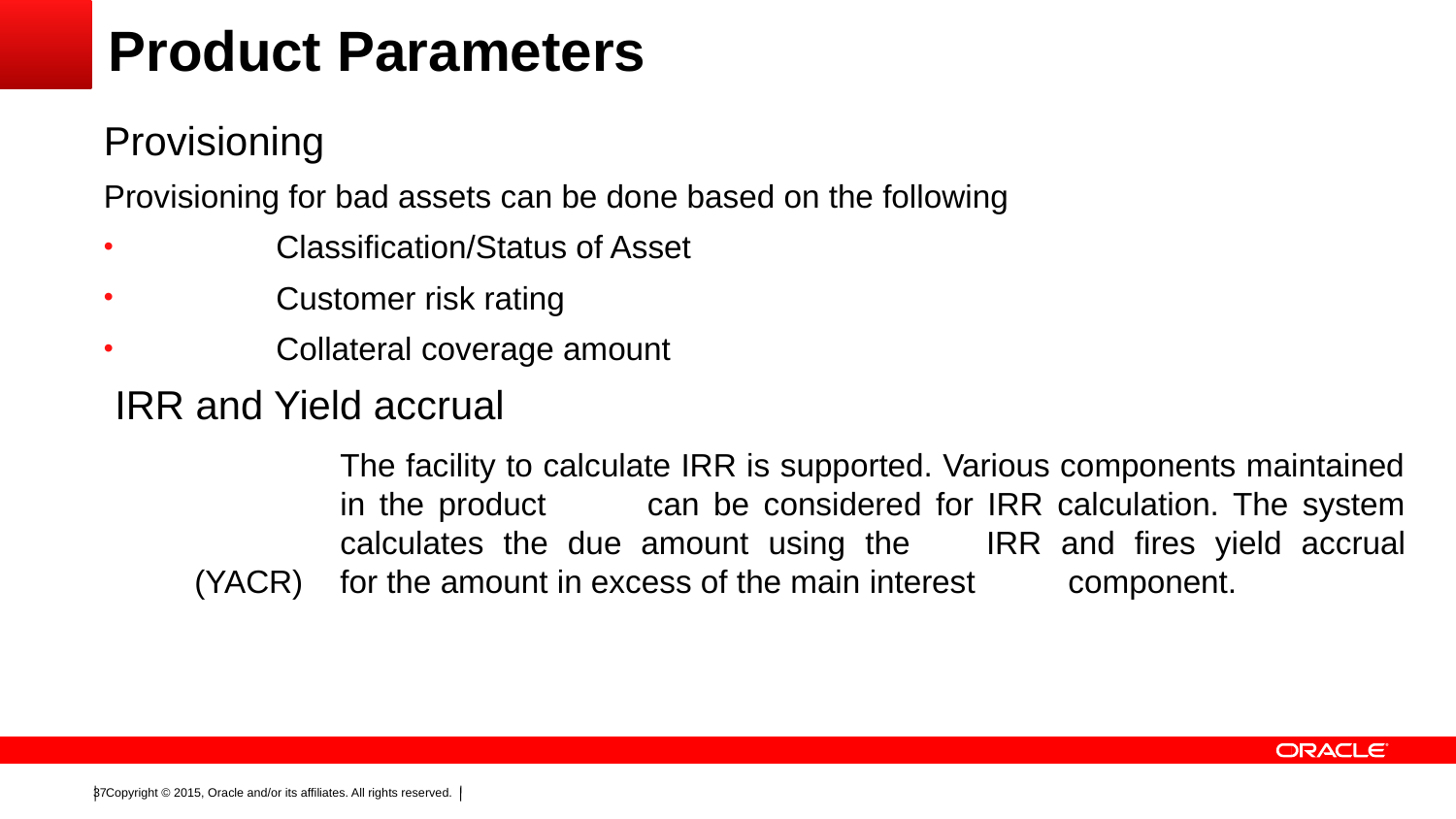

# Product Parameters
Provisioning
Provisioning for bad assets can be done based on the following
	Classification/Status of Asset
	Customer risk rating
	Collateral coverage amount
 IRR and Yield accrual
		The facility to calculate IRR is supported. Various components maintained 	in the product 	can be considered for IRR calculation. The system 	calculates the due amount using the 	IRR and fires yield accrual (YACR) 	for the amount in excess of the main interest 	component.